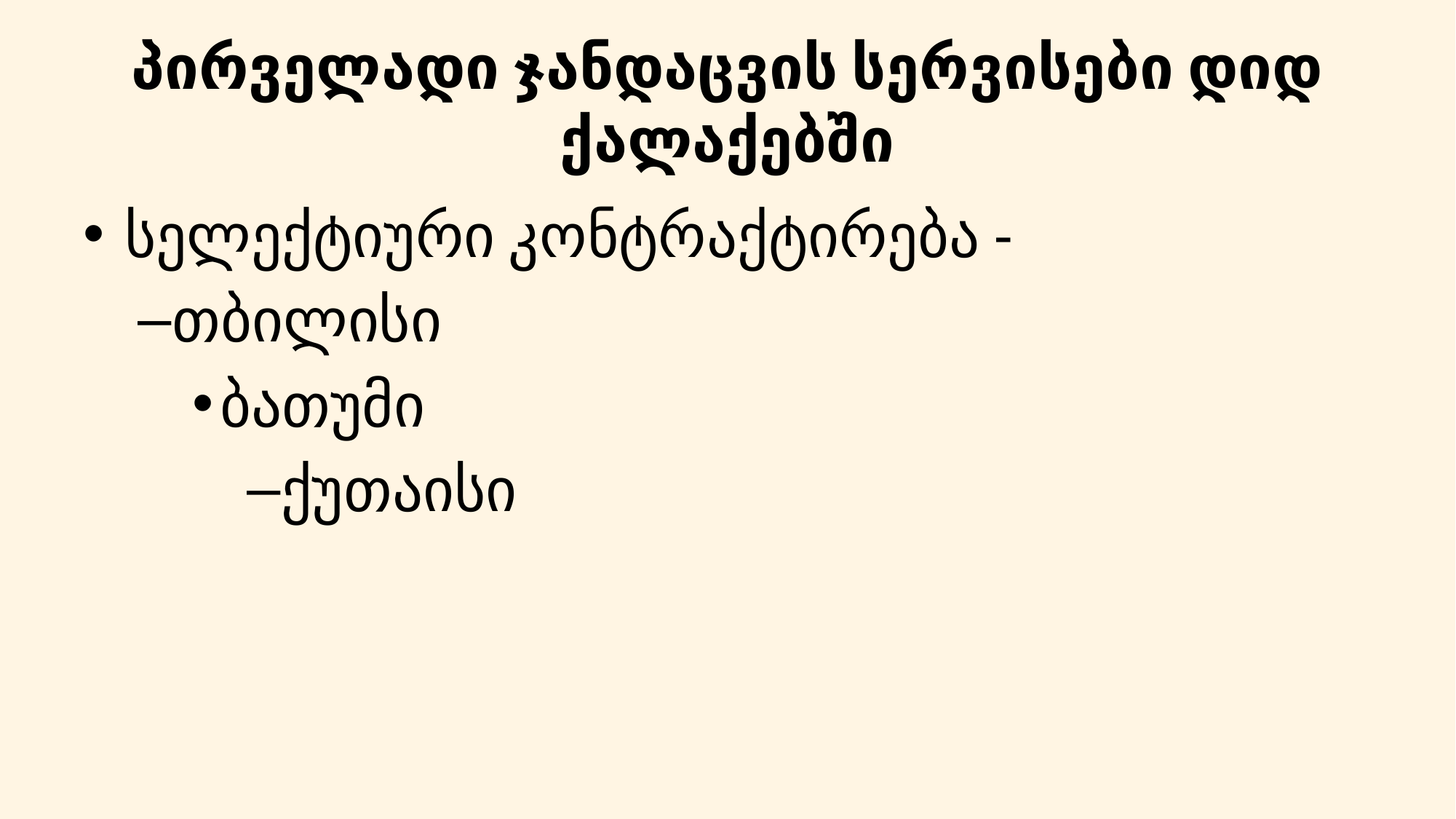

# პირველადი ჯანდაცვის სერვისები დიდ ქალაქებში
სელექტიური კონტრაქტირება -
თბილისი
ბათუმი
ქუთაისი